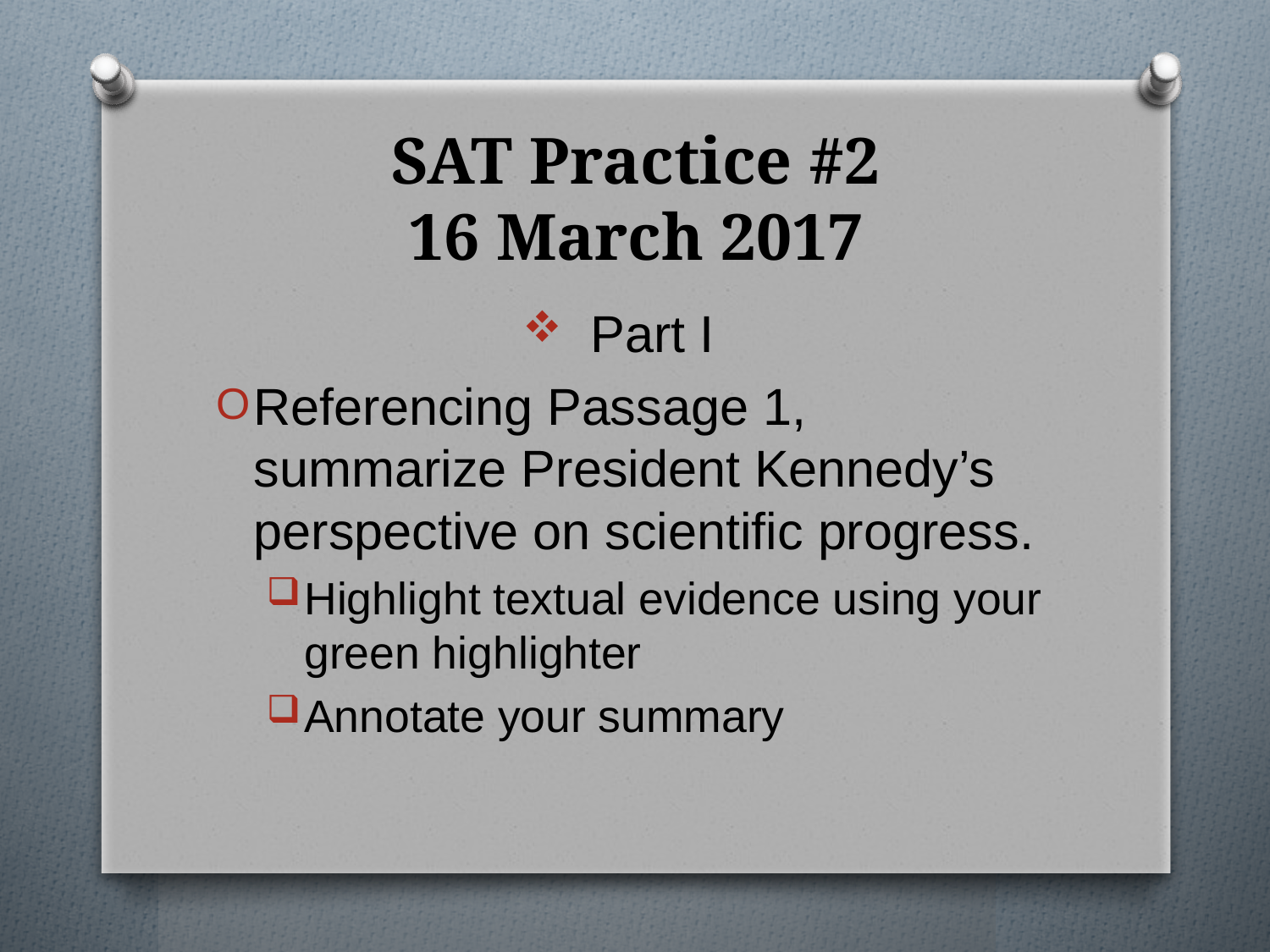

# SAT Practice #2 16 March 2017
Part I
Referencing Passage 1, summarize President Kennedy’s perspective on scientific progress.
Highlight textual evidence using your green highlighter
Annotate your summary